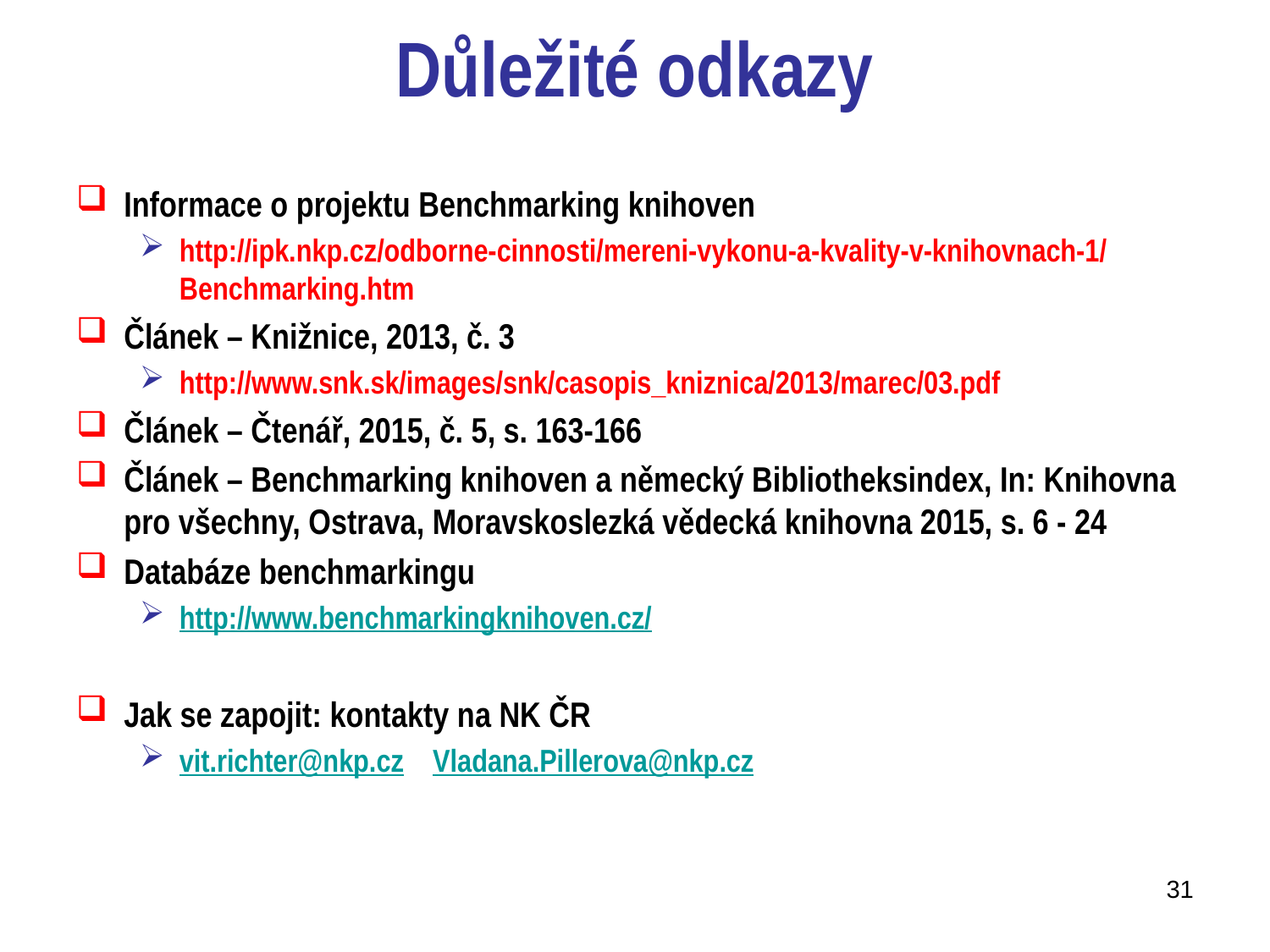

# Důležité odkazy

Informace o projektu Benchmarking knihoven
http://ipk.nkp.cz/odborne-cinnosti/mereni-vykonu-a-kvality-v-knihovnach-1/Benchmarking.htm
Článek – Knižnice, 2013, č. 3
http://www.snk.sk/images/snk/casopis_kniznica/2013/marec/03.pdf
Článek – Čtenář, 2015, č. 5, s. 163-166
Článek – Benchmarking knihoven a německý Bibliotheksindex, In: Knihovna pro všechny, Ostrava, Moravskoslezká vědecká knihovna 2015, s. 6 - 24
Databáze benchmarkingu
http://www.benchmarkingknihoven.cz/

Jak se zapojit: kontakty na NK ČR
vit.richter@nkp.cz    Vladana.Pillerova@nkp.cz

31